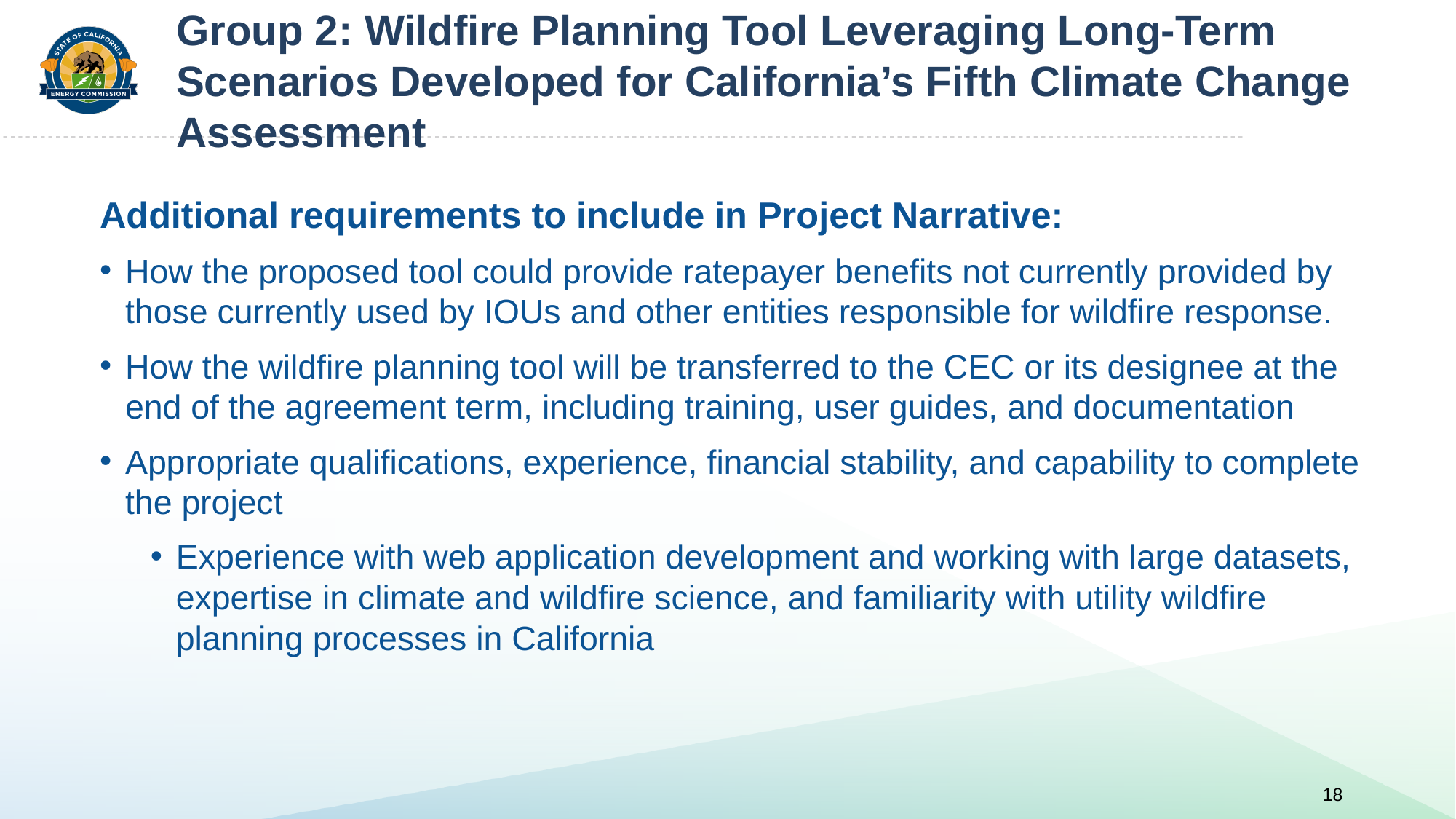

Group 2: Wildfire Planning Tool Leveraging Long-Term Scenarios Developed for California’s Fifth Climate Change Assessment
Additional requirements to include in Project Narrative:
How the proposed tool could provide ratepayer benefits not currently provided by those currently used by IOUs and other entities responsible for wildfire response.
How the wildfire planning tool will be transferred to the CEC or its designee at the end of the agreement term, including training, user guides, and documentation
Appropriate qualifications, experience, financial stability, and capability to complete the project
Experience with web application development and working with large datasets, expertise in climate and wildfire science, and familiarity with utility wildfire planning processes in California

18